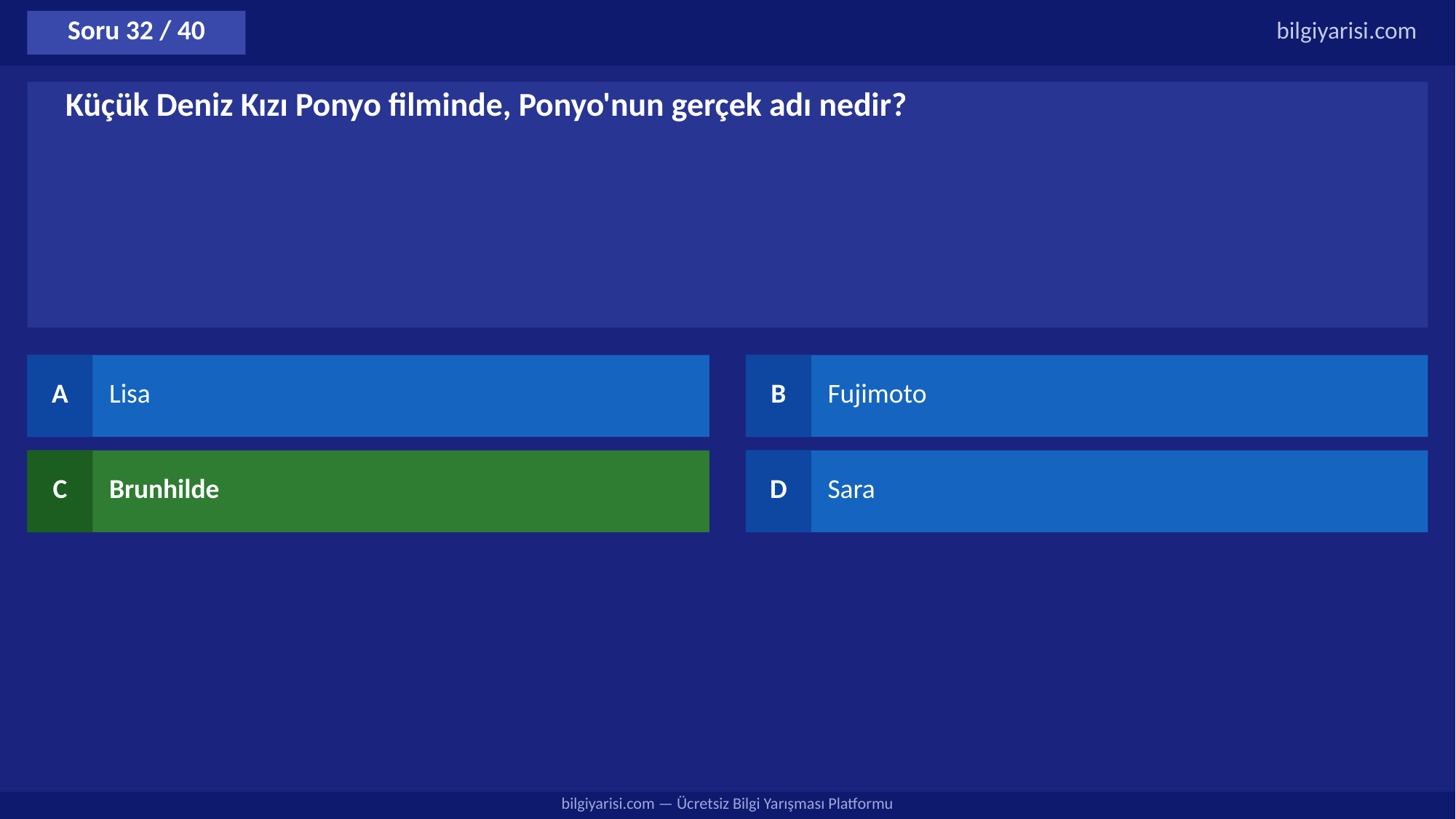

Soru 32 / 40
bilgiyarisi.com

Küçük Deniz Kızı Ponyo filminde, Ponyo'nun gerçek adı nedir?

A
Lisa

B
Fujimoto

C
Brunhilde

D
Sara
bilgiyarisi.com — Ücretsiz Bilgi Yarışması Platformu